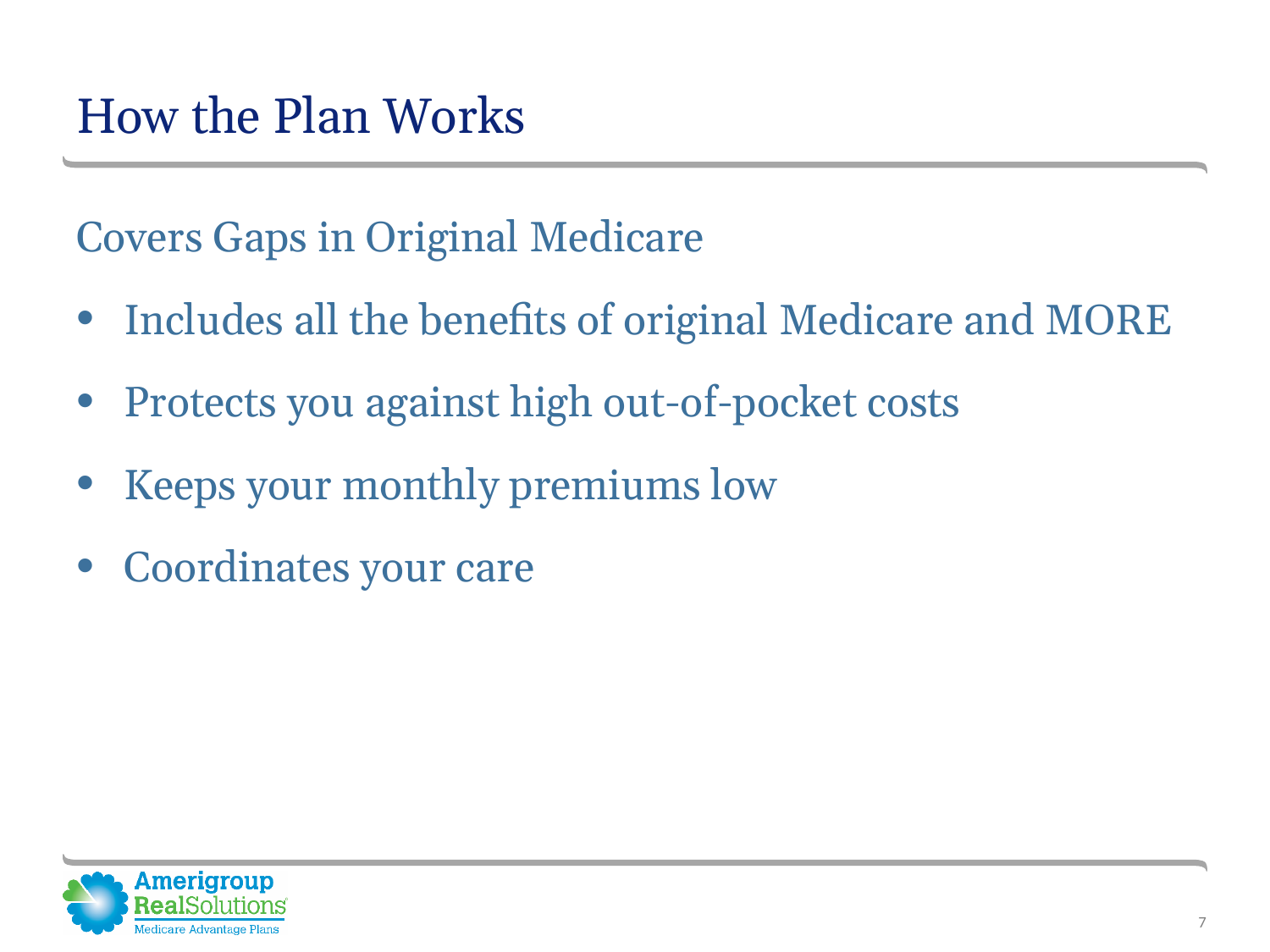

# How the Plan Works
Covers Gaps in Original Medicare
Includes all the benefits of original Medicare and MORE
Protects you against high out-of-pocket costs
Keeps your monthly premiums low
Coordinates your care
7